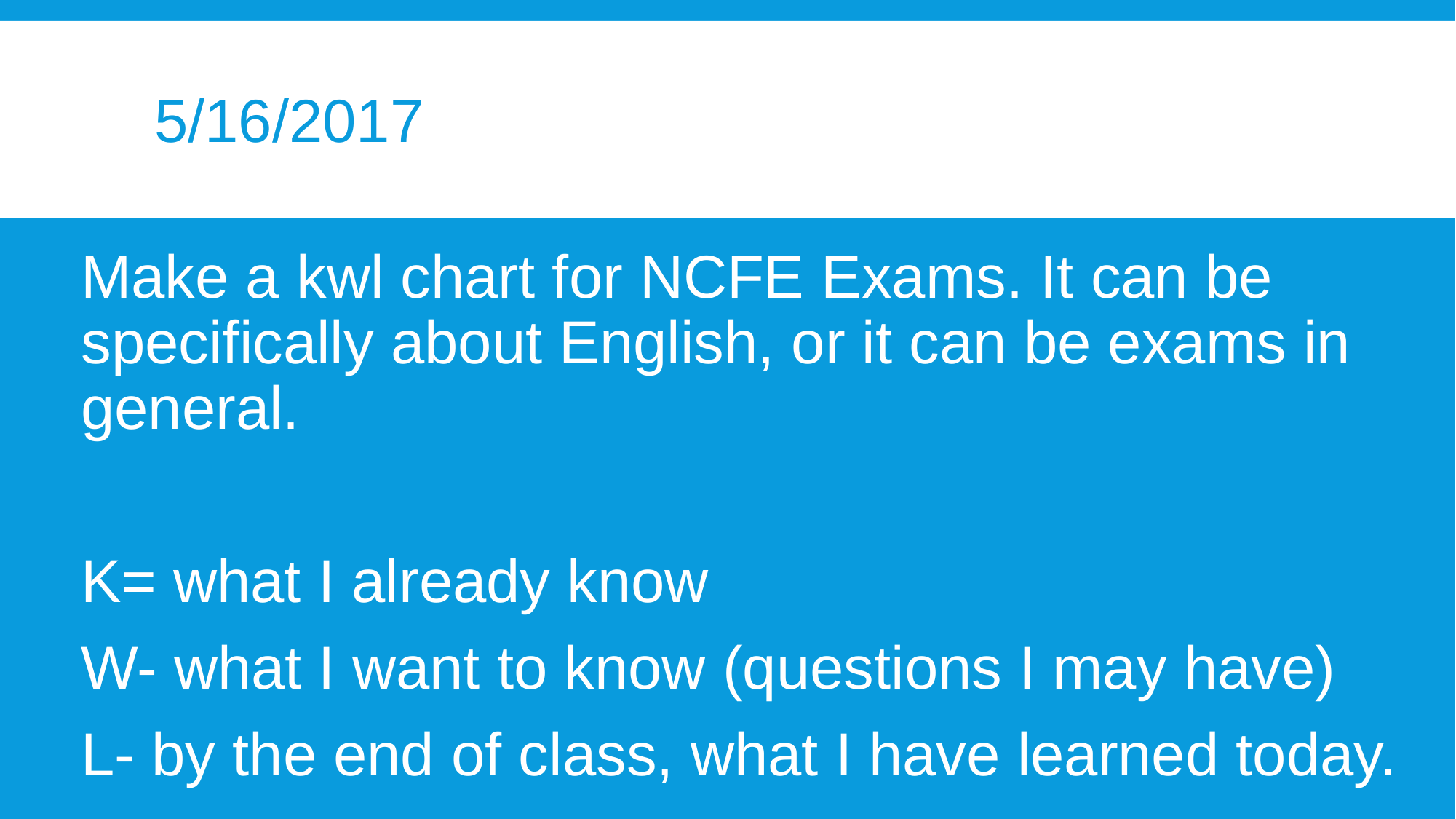

# 5/16/2017
Make a kwl chart for NCFE Exams. It can be specifically about English, or it can be exams in general.

K= what I already know
W- what I want to know (questions I may have)
L- by the end of class, what I have learned today.